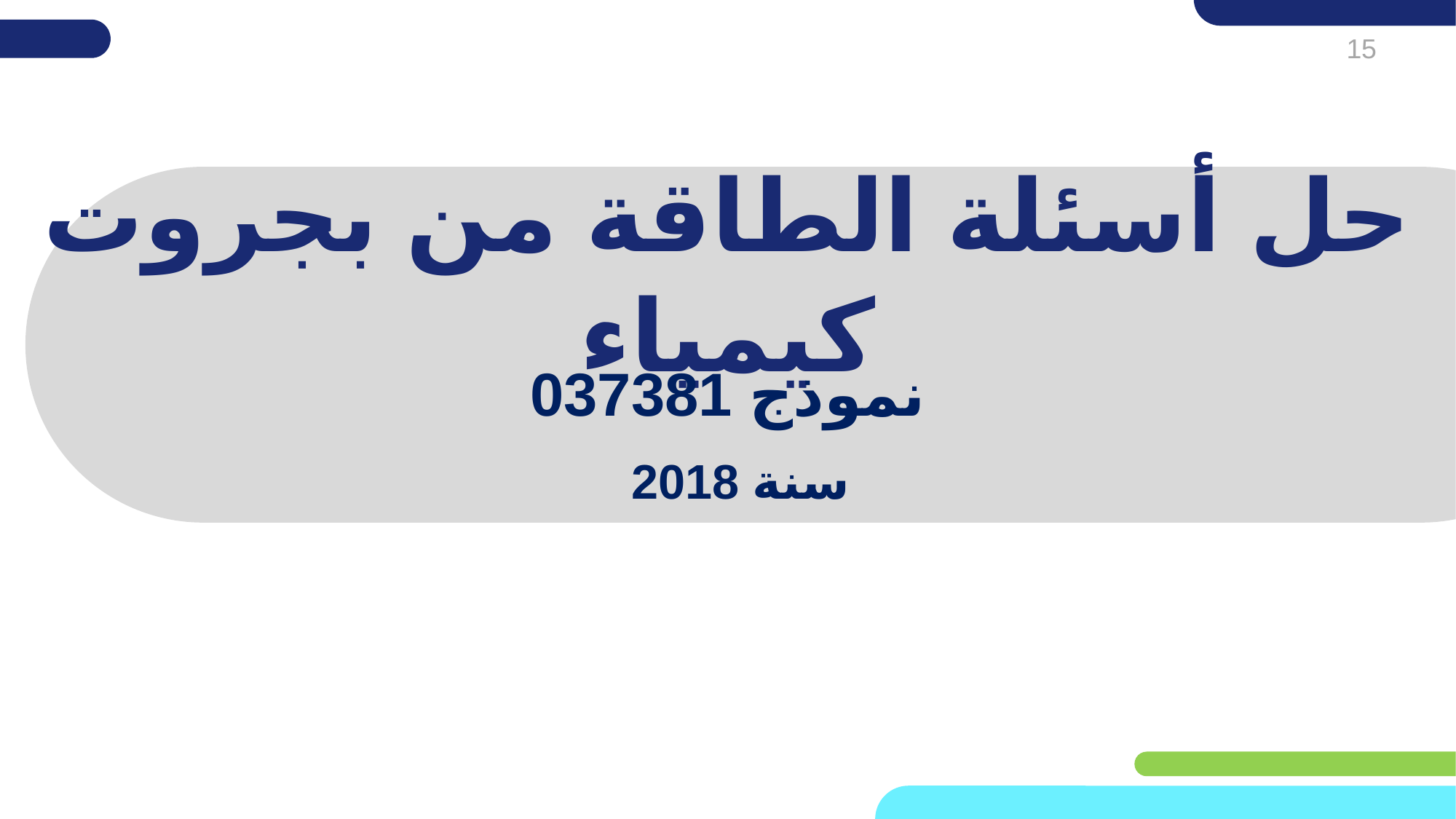

# حل أسئلة الطاقة من بجروت كيمياء
نموذج 037381
سنة 2018